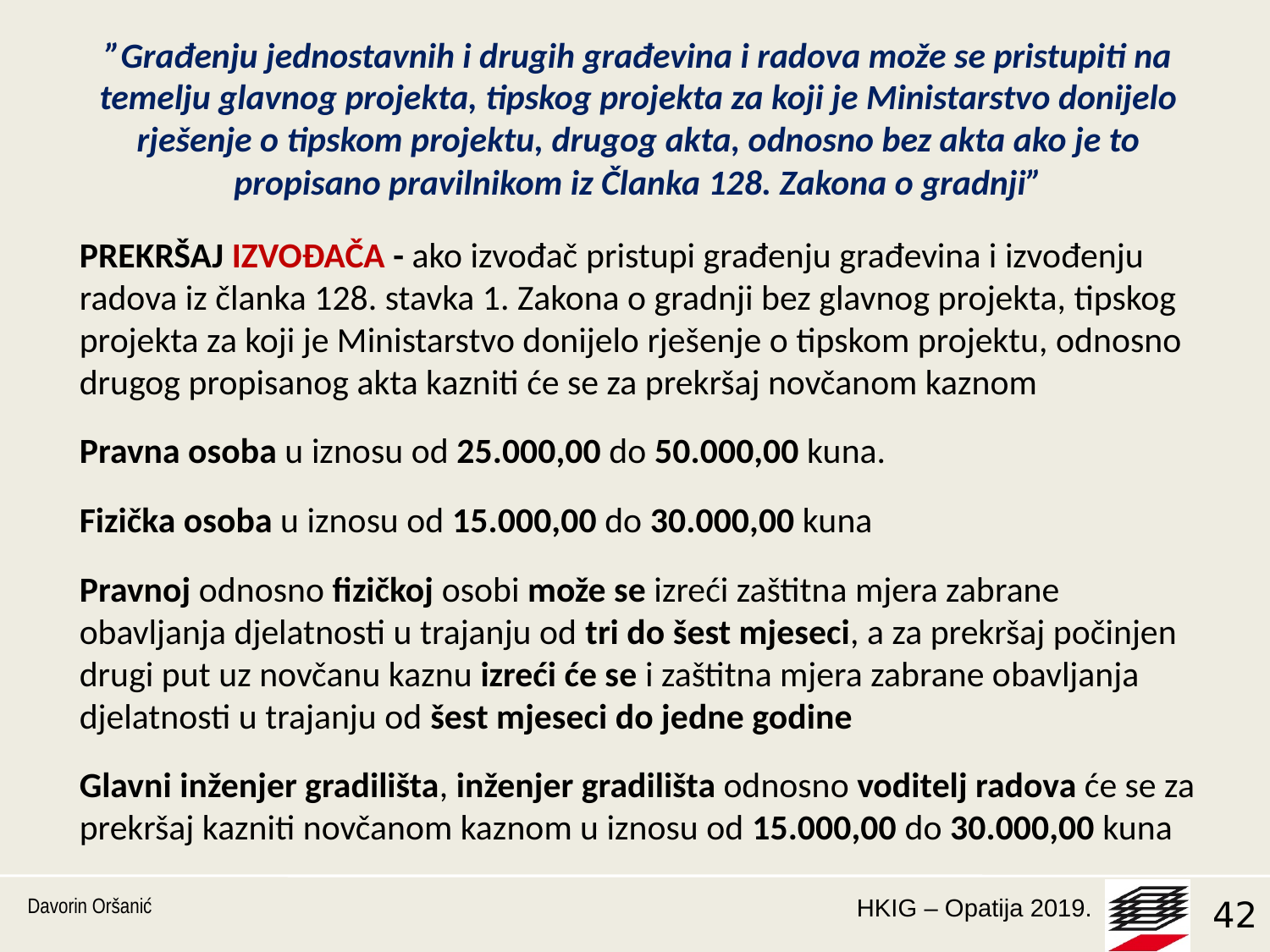

# ”Građenju jednostavnih i drugih građevina i radova može se pristupiti na temelju glavnog projekta, tipskog projekta za koji je Ministarstvo donijelo rješenje o tipskom projektu, drugog akta, odnosno bez akta ako je to propisano pravilnikom iz Članka 128. Zakona o gradnji”
PREKRŠAJ IZVOĐAČA - ako izvođač pristupi građenju građevina i izvođenju radova iz članka 128. stavka 1. Zakona o gradnji bez glavnog projekta, tipskog projekta za koji je Ministarstvo donijelo rješenje o tipskom projektu, odnosno drugog propisanog akta kazniti će se za prekršaj novčanom kaznom

Pravna osoba u iznosu od 25.000,00 do 50.000,00 kuna.

Fizička osoba u iznosu od 15.000,00 do 30.000,00 kuna

Pravnoj odnosno fizičkoj osobi može se izreći zaštitna mjera zabrane obavljanja djelatnosti u trajanju od tri do šest mjeseci, a za prekršaj počinjen drugi put uz novčanu kaznu izreći će se i zaštitna mjera zabrane obavljanja djelatnosti u trajanju od šest mjeseci do jedne godine

Glavni inženjer gradilišta, inženjer gradilišta odnosno voditelj radova će se za prekršaj kazniti novčanom kaznom u iznosu od 15.000,00 do 30.000,00 kuna

Davorin Oršanić
42